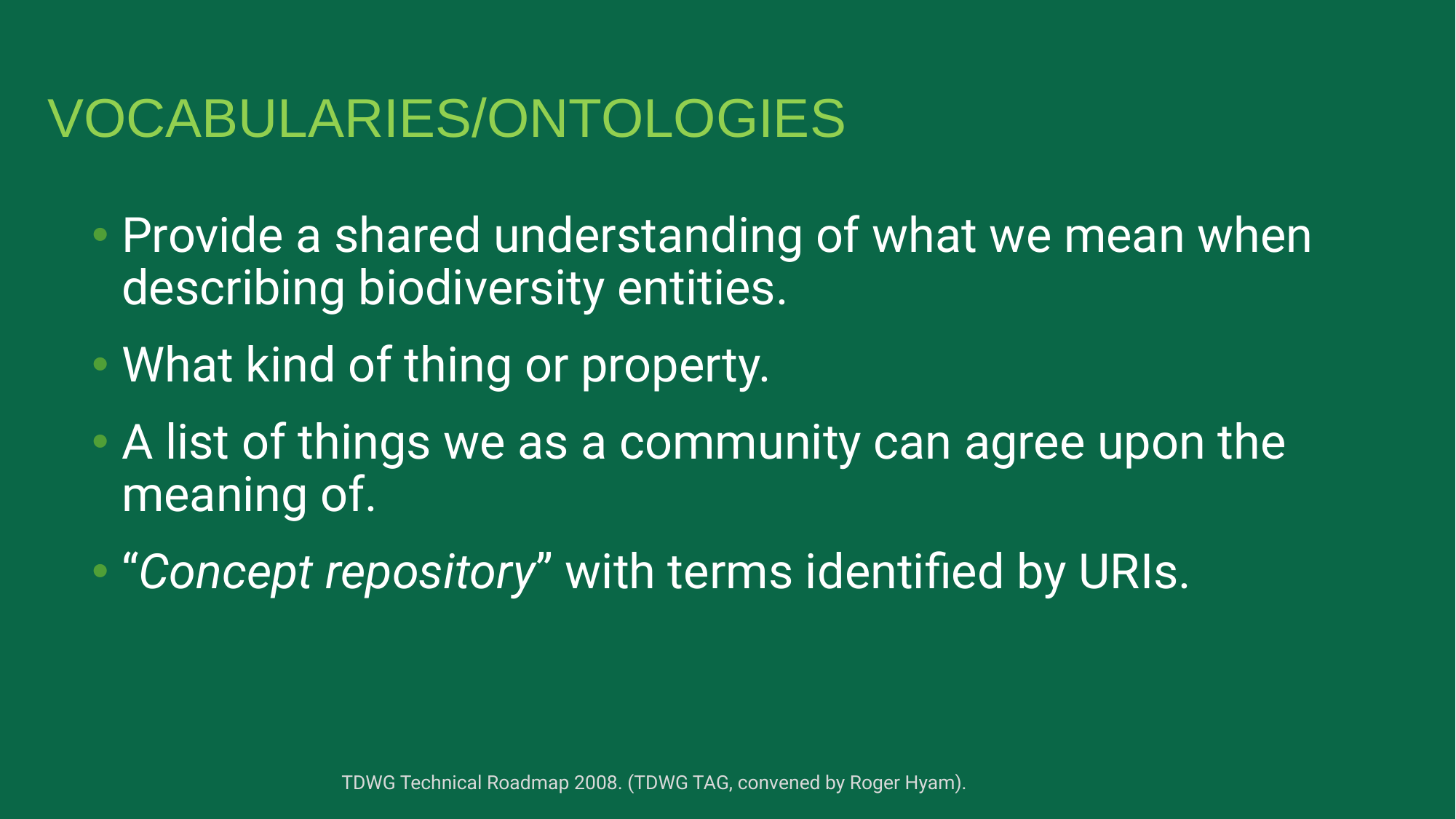

# Vocabularies/ontologies
Provide a shared understanding of what we mean when describing biodiversity entities.
What kind of thing or property.
A list of things we as a community can agree upon the meaning of.
“Concept repository” with terms identified by URIs.
TDWG Technical Roadmap 2008. (TDWG TAG, convened by Roger Hyam).